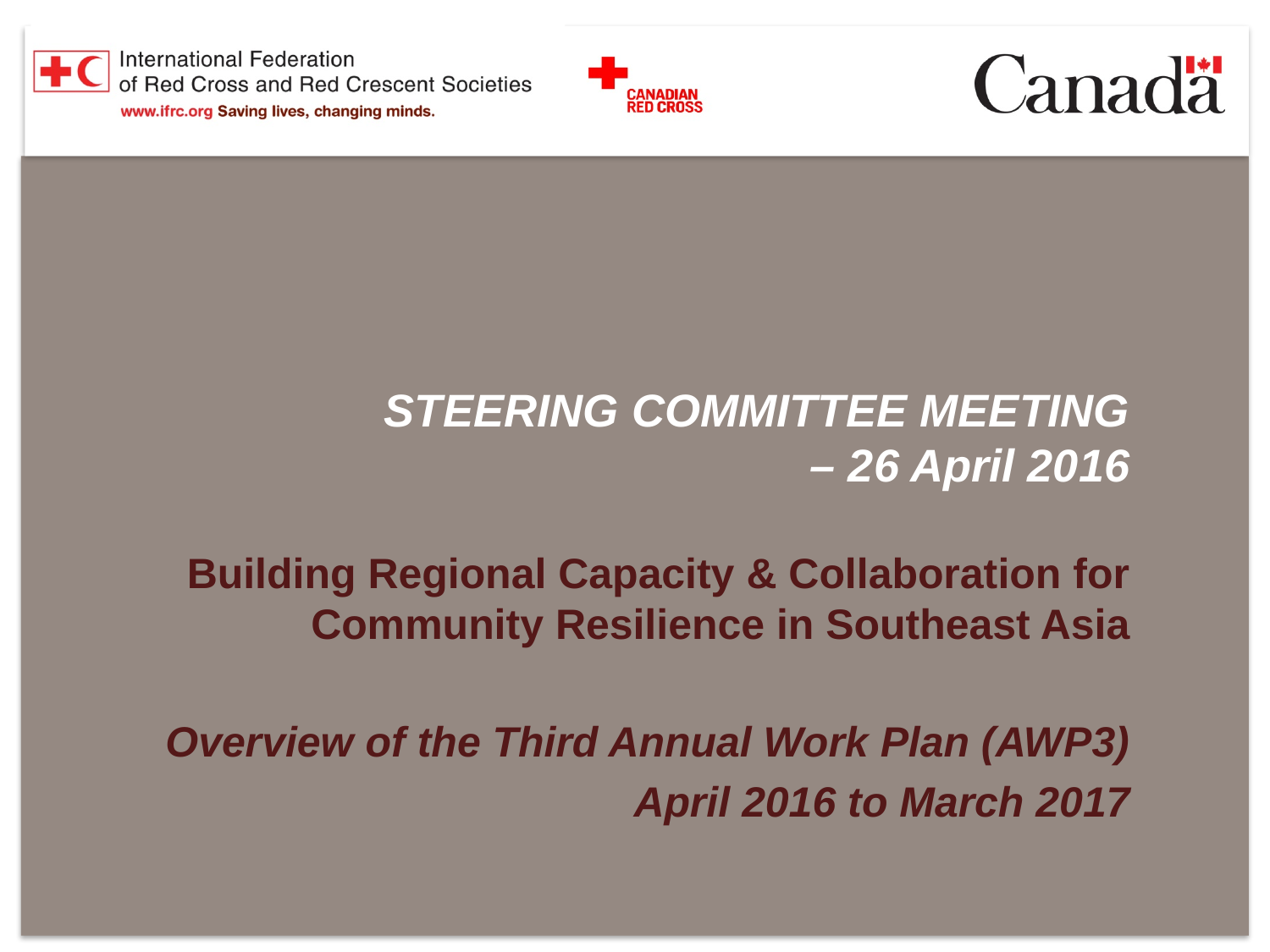

# STEERING COMMITTEE MEETING – 26 April 2016
Building Regional Capacity & Collaboration for Community Resilience in Southeast Asia

Overview of the Third Annual Work Plan (AWP3)
April 2016 to March 2017